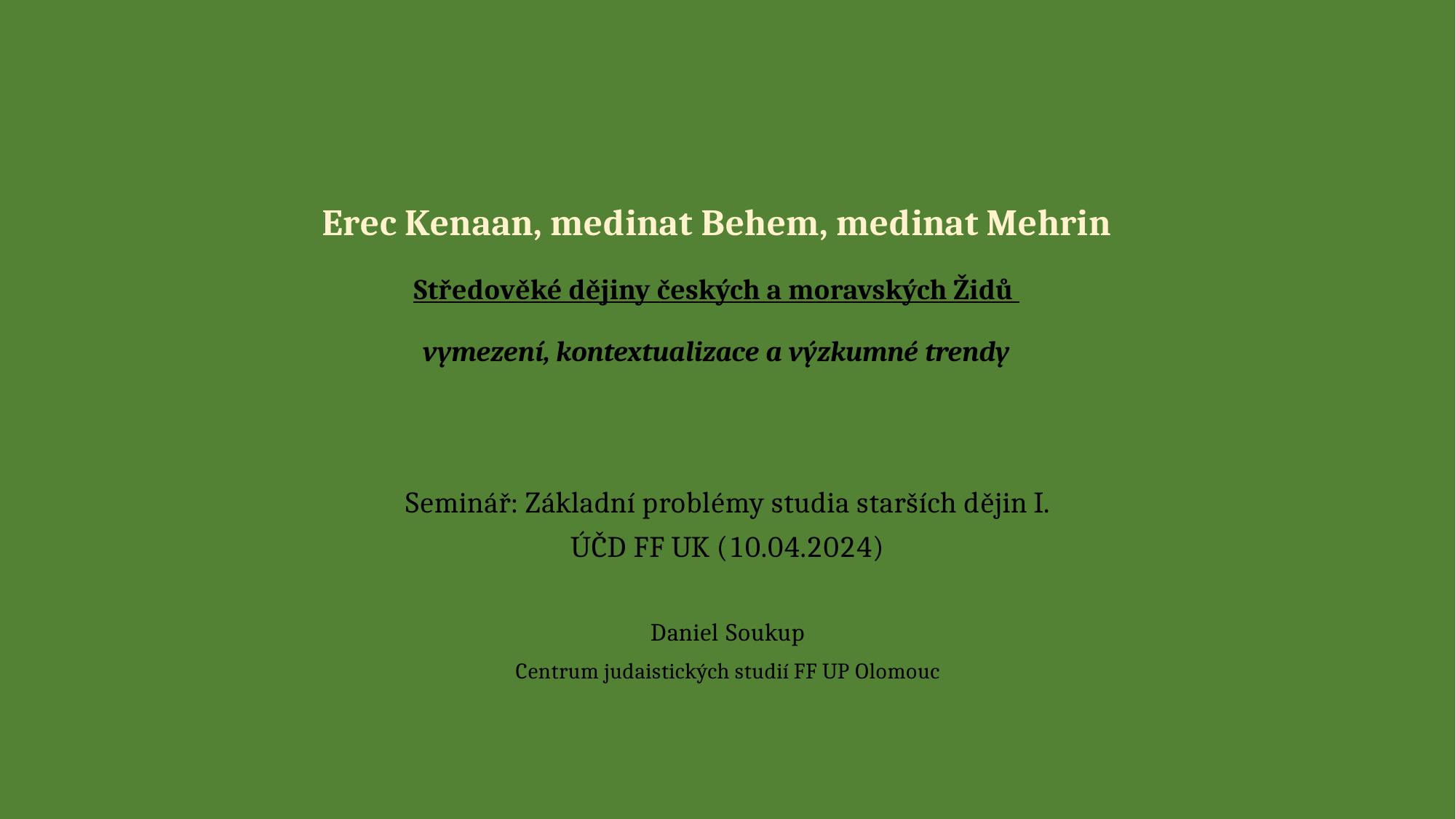

# Erec Kenaan, medinat Behem, medinat Mehrin Středověké dějiny českých a moravských Židů vymezení, kontextualizace a výzkumné trendy
Seminář: Základní problémy studia starších dějin I.
ÚČD FF UK (10.04.2024)

Daniel Soukup
Centrum judaistických studií FF UP Olomouc